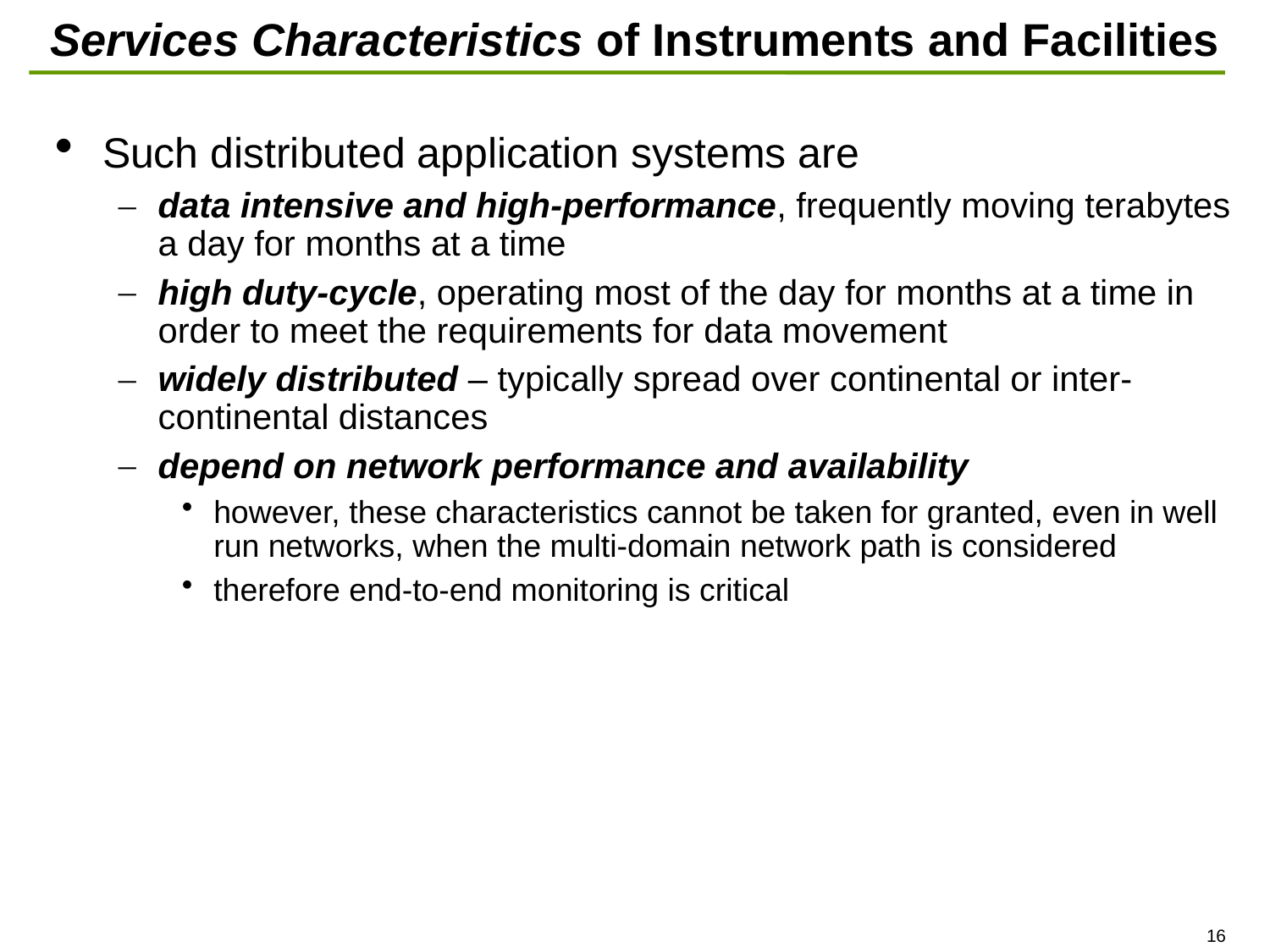

Services Characteristics of Instruments and Facilities

Such distributed application systems are
data intensive and high-performance, frequently moving terabytes a day for months at a time
high duty-cycle, operating most of the day for months at a time in order to meet the requirements for data movement
widely distributed – typically spread over continental or inter-continental distances
depend on network performance and availability
however, these characteristics cannot be taken for granted, even in well run networks, when the multi-domain network path is considered
therefore end-to-end monitoring is critical